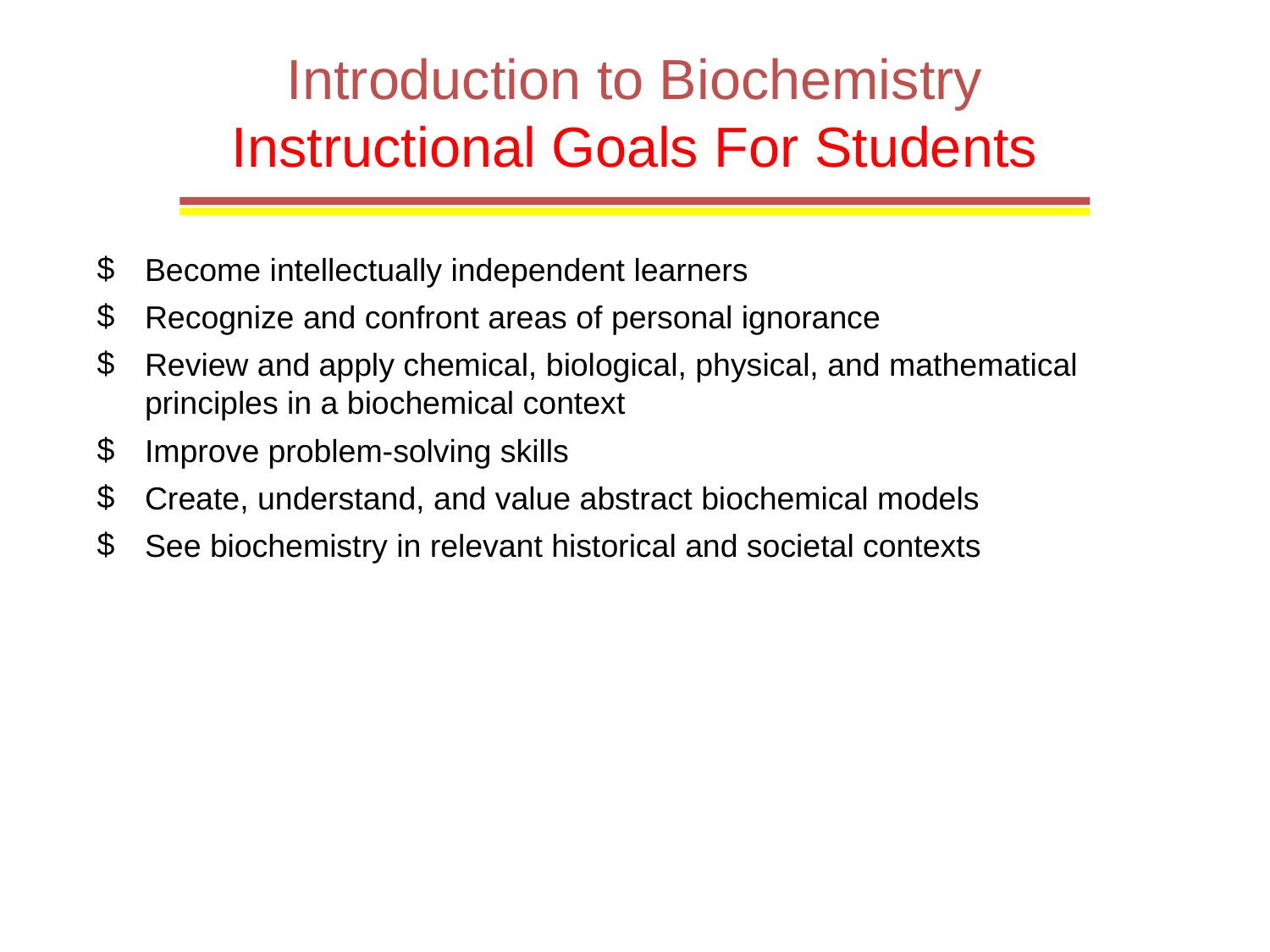

Introduction to Biochemistry
Instructional Goals For Students

Become intellectually independent learners
Recognize and confront areas of personal ignorance
Review and apply chemical, biological, physical, and mathematical principles in a biochemical context
Improve problem-solving skills
Create, understand, and value abstract biochemical models
See biochemistry in relevant historical and societal contexts